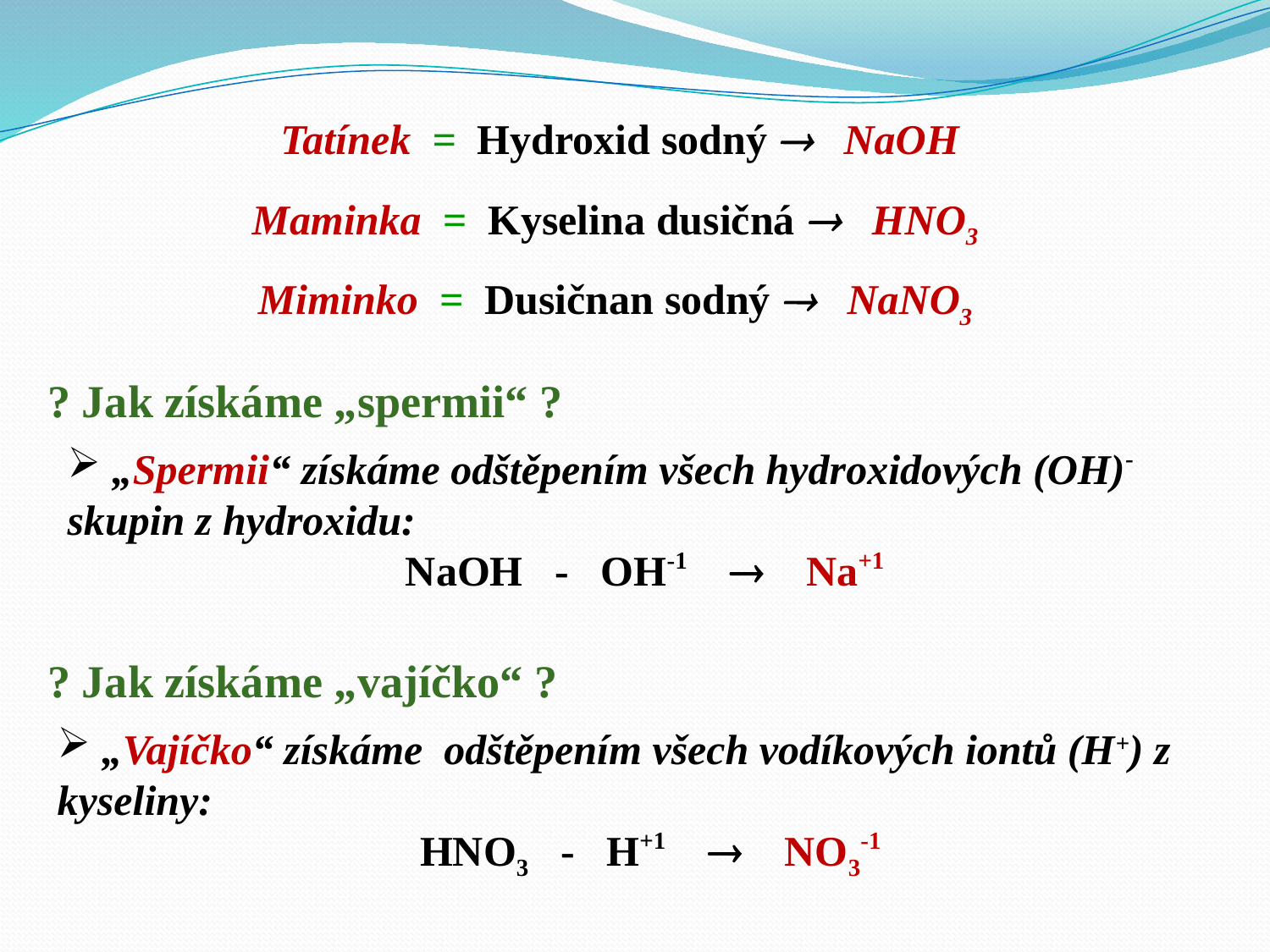

Tatínek  =  Hydroxid sodný →   NaOH
Maminka  =  Kyselina dusičná →   HNO3
Miminko  =  Dusičnan sodný →   NaNO3
? Jak získáme „spermii“ ?
 „Spermii“ získáme odštěpením všech hydroxidových (OH)- skupin z hydroxidu:
NaOH   -   OH-1    →    Na+1
? Jak získáme „vajíčko“ ?
 „Vajíčko“ získáme  odštěpením všech vodíkových iontů (H+) z kyseliny:
HNO3   -   H+1    →    NO3-1